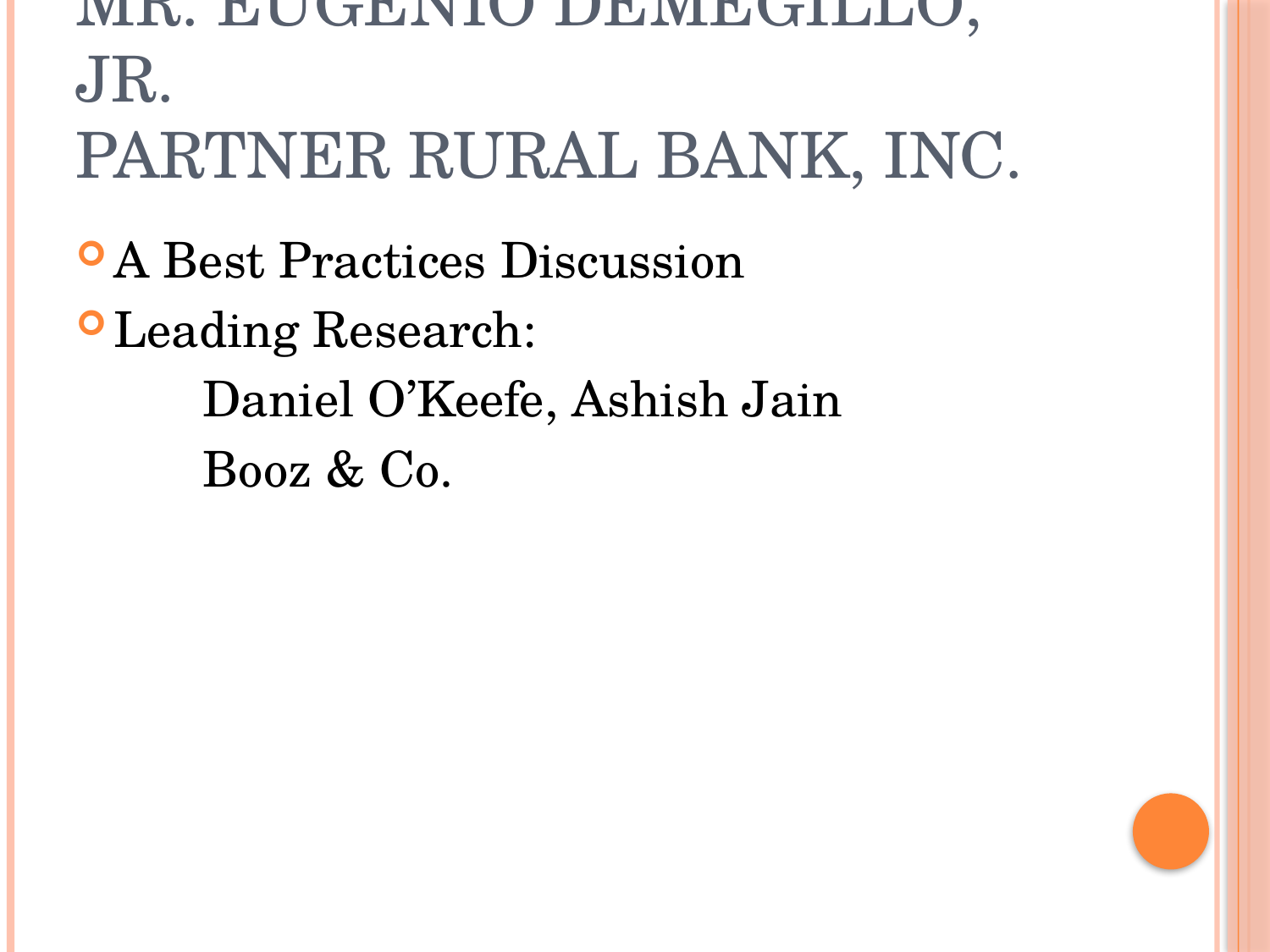

# Mr. Eugenio Demegillo, Jr. Partner Rural Bank, Inc.
A Best Practices Discussion
Leading Research:
	Daniel O’Keefe, Ashish Jain
	Booz & Co.